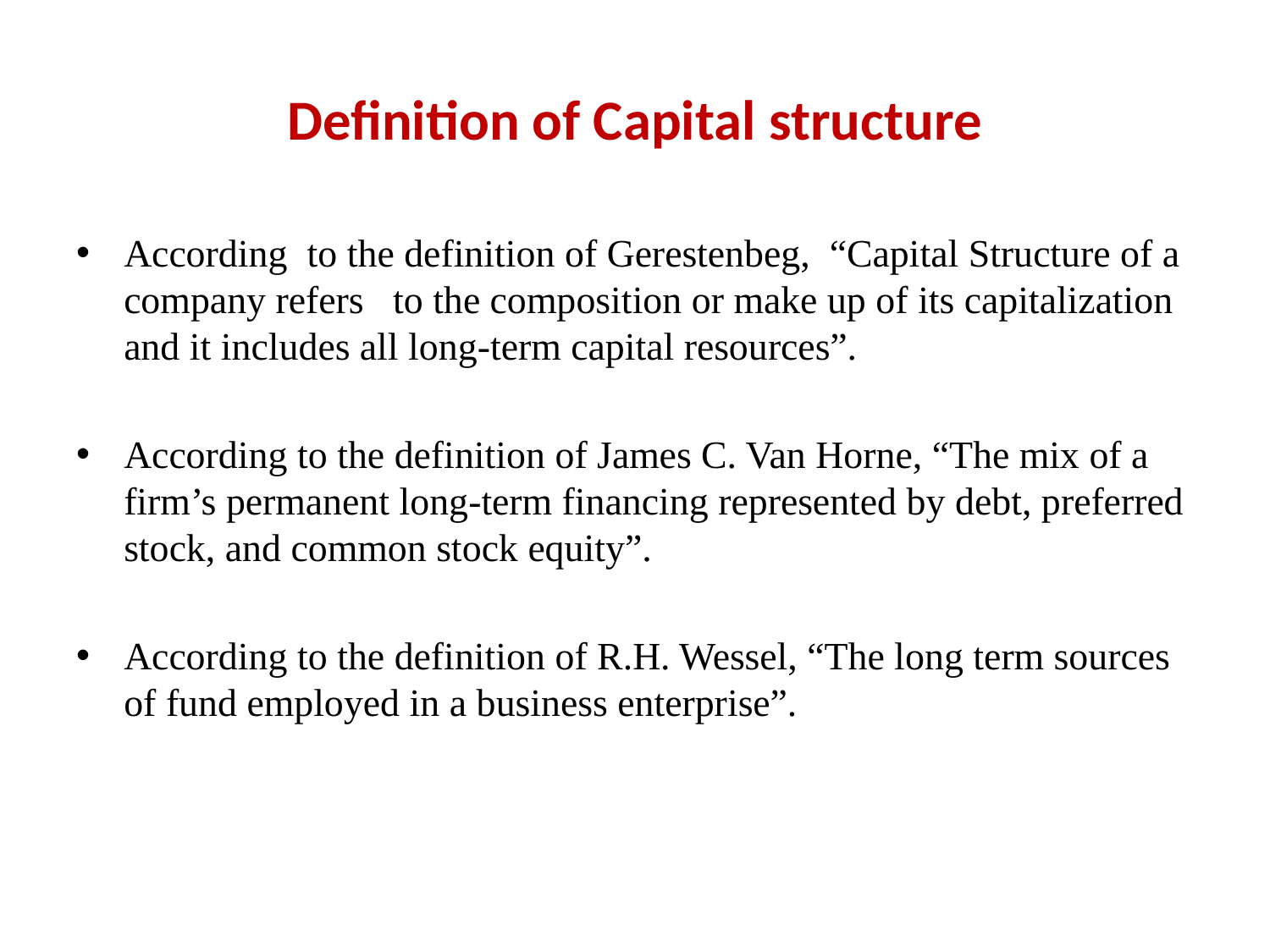

# Definition of Capital structure
According  to the definition of Gerestenbeg,  “Capital Structure of a company refers   to the composition or make up of its capitalization and it includes all long-term capital resources”.

According to the definition of James C. Van Horne, “The mix of a firm’s permanent long-term financing represented by debt, preferred stock, and common stock equity”.

According to the definition of R.H. Wessel, “The long term sources of fund employed in a business enterprise”.